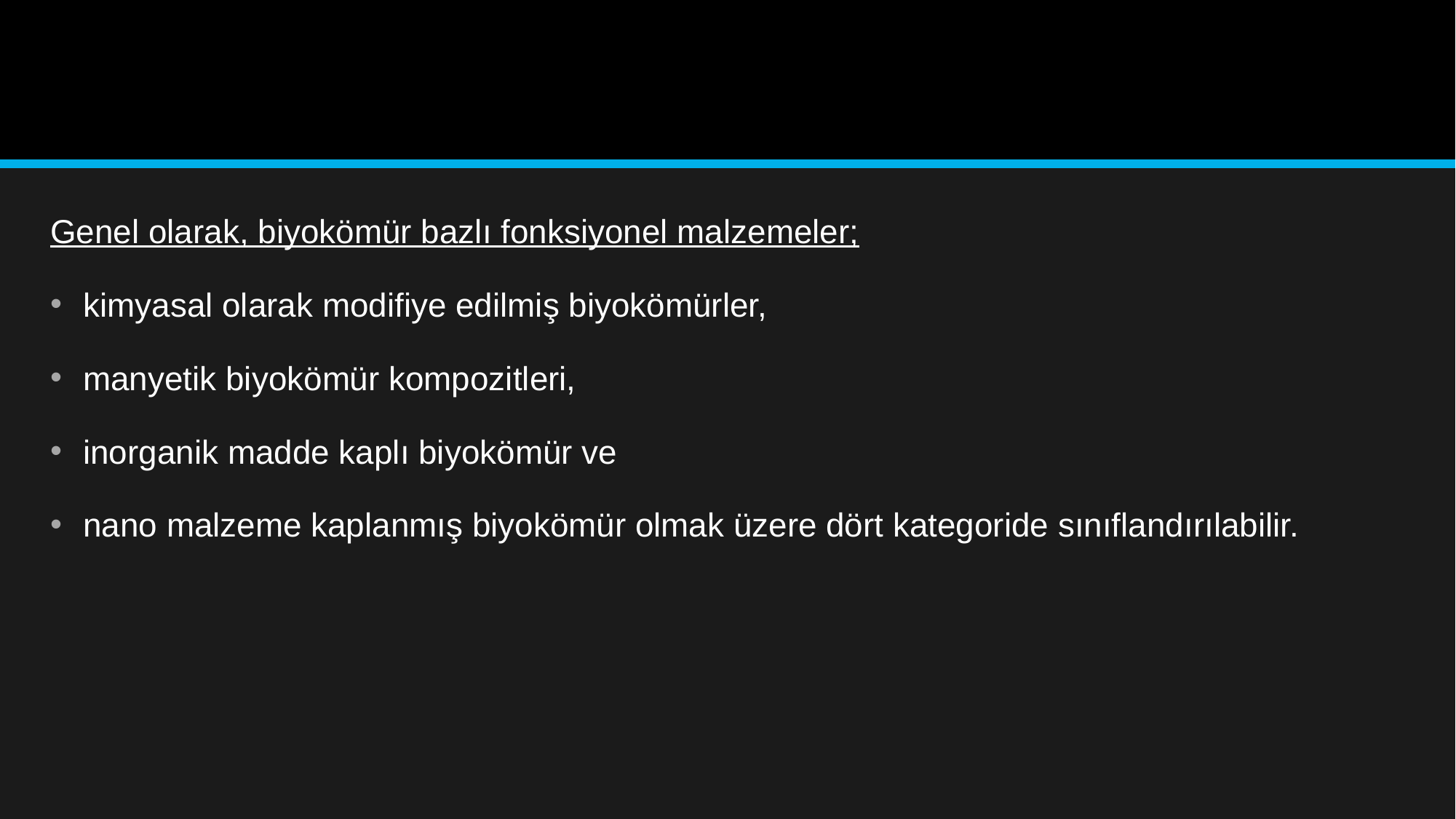

#
Genel olarak, biyokömür bazlı fonksiyonel malzemeler;
kimyasal olarak modifiye edilmiş biyokömürler,
manyetik biyokömür kompozitleri,
inorganik madde kaplı biyokömür ve
nano malzeme kaplanmış biyokömür olmak üzere dört kategoride sınıflandırılabilir.